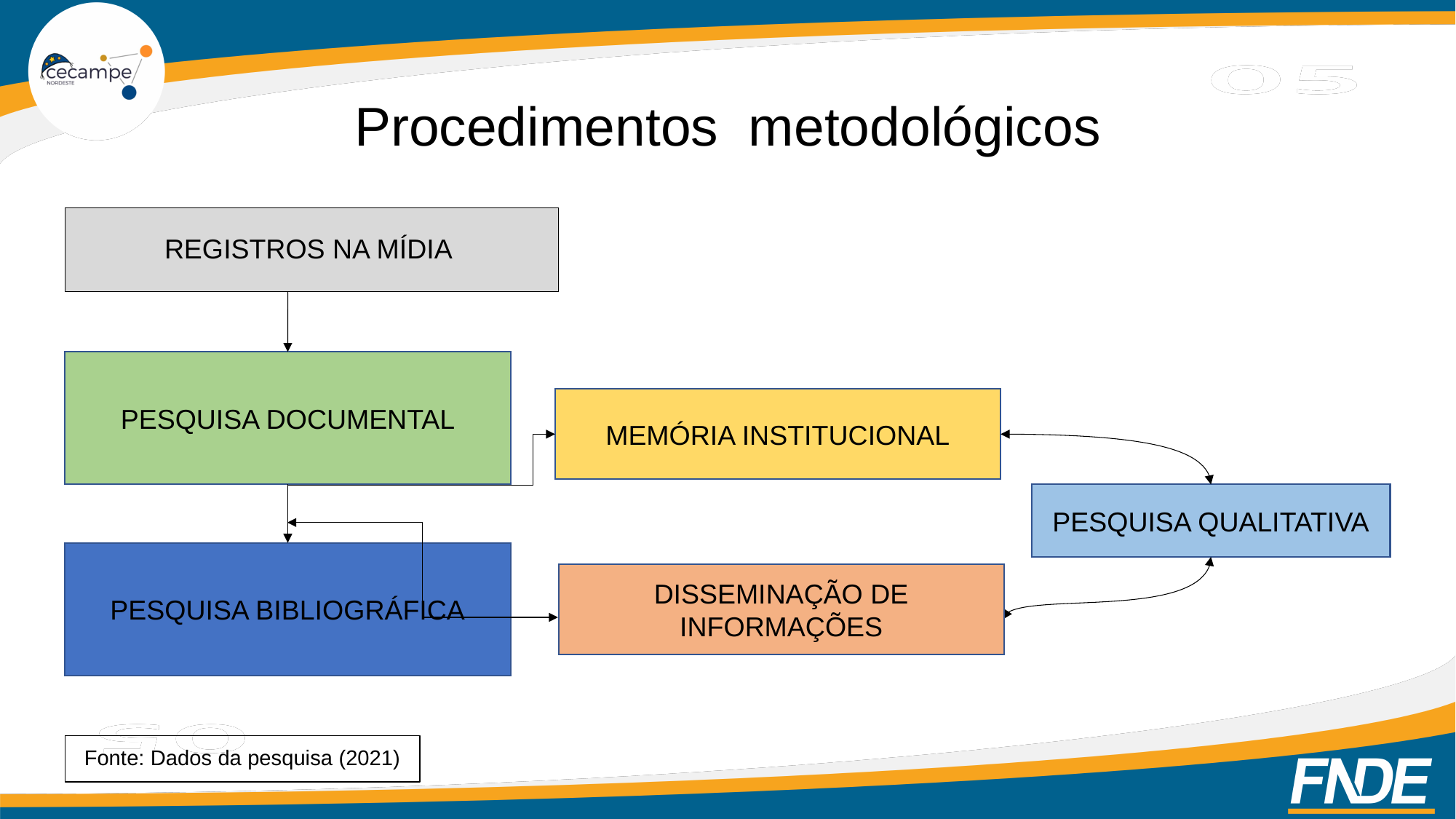

Procedimentos  metodológicos
# REGISTROS NA MÍDIA
PESQUISA DOCUMENTAL
MEMÓRIA INSTITUCIONAL
PESQUISA QUALITATIVA
PESQUISA BIBLIOGRÁFICA
DISSEMINAÇÃO DE INFORMAÇÕES
Fonte: Dados da pesquisa (2021)